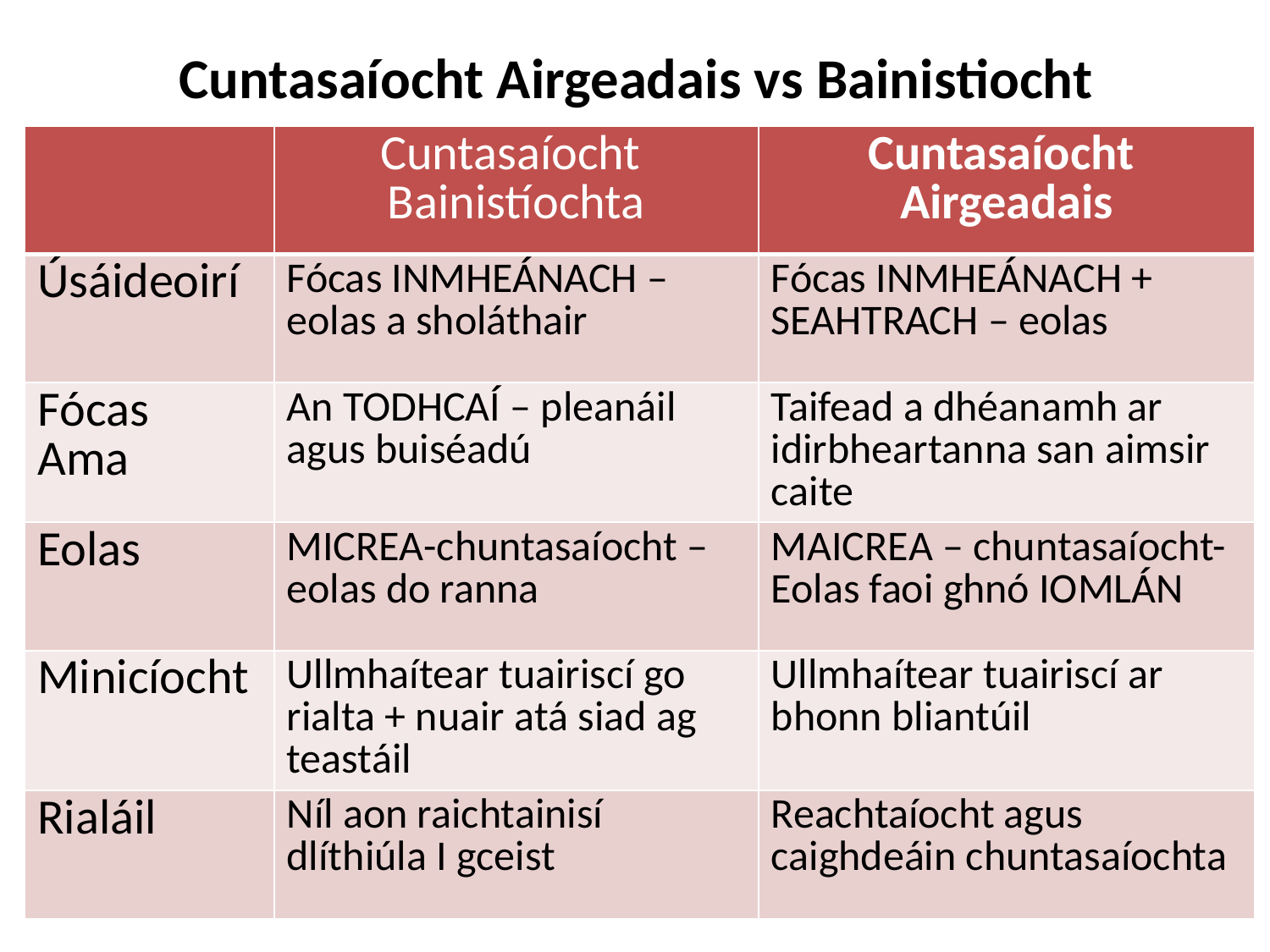

# Cuntasaíocht Airgeadais vs Bainistiocht
|  | Cuntasaíocht Bainistíochta | Cuntasaíocht Airgeadais |
| --- | --- | --- |
| Úsáideoirí | Fócas INMHEÁNACH – eolas a sholáthair | Fócas INMHEÁNACH + SEAHTRACH – eolas |
| Fócas Ama | An TODHCAÍ – pleanáil agus buiséadú | Taifead a dhéanamh ar idirbheartanna san aimsir caite |
| Eolas | MICREA-chuntasaíocht – eolas do ranna | MAICREA – chuntasaíocht- Eolas faoi ghnó IOMLÁN |
| Minicíocht | Ullmhaítear tuairiscí go rialta + nuair atá siad ag teastáil | Ullmhaítear tuairiscí ar bhonn bliantúil |
| Rialáil | Níl aon raichtainisí dlíthiúla I gceist | Reachtaíocht agus caighdeáin chuntasaíochta |